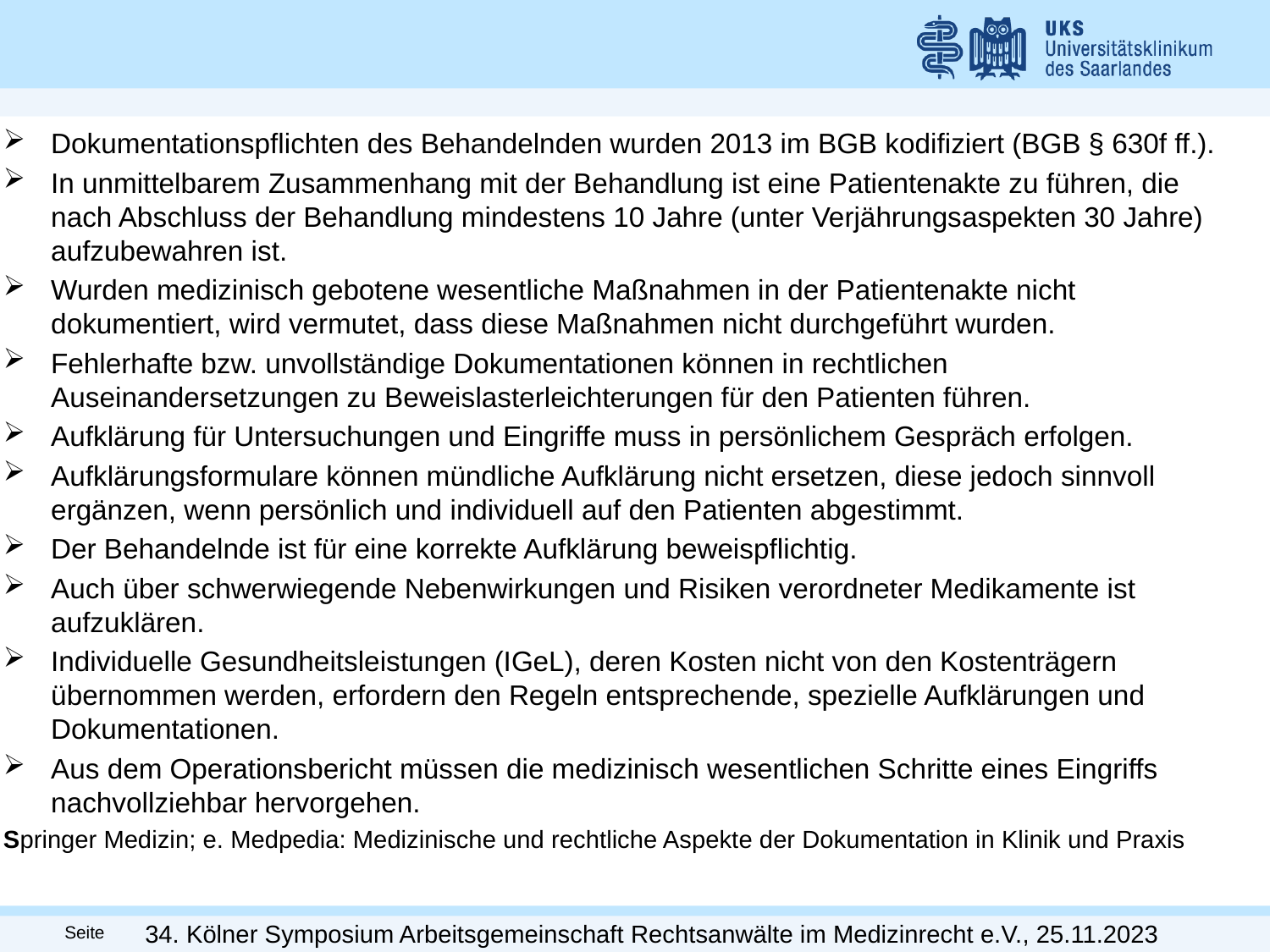

Dokumentationspflichten des Behandelnden wurden 2013 im BGB kodifiziert (BGB § 630f ff.).
In unmittelbarem Zusammenhang mit der Behandlung ist eine Patientenakte zu führen, die nach Abschluss der Behandlung mindestens 10 Jahre (unter Verjährungsaspekten 30 Jahre) aufzubewahren ist.
Wurden medizinisch gebotene wesentliche Maßnahmen in der Patientenakte nicht dokumentiert, wird vermutet, dass diese Maßnahmen nicht durchgeführt wurden.
Fehlerhafte bzw. unvollständige Dokumentationen können in rechtlichen Auseinandersetzungen zu Beweislasterleichterungen für den Patienten führen.
Aufklärung für Untersuchungen und Eingriffe muss in persönlichem Gespräch erfolgen.
Aufklärungsformulare können mündliche Aufklärung nicht ersetzen, diese jedoch sinnvoll ergänzen, wenn persönlich und individuell auf den Patienten abgestimmt.
Der Behandelnde ist für eine korrekte Aufklärung beweispflichtig.
Auch über schwerwiegende Nebenwirkungen und Risiken verordneter Medikamente ist aufzuklären.
Individuelle Gesundheitsleistungen (IGeL), deren Kosten nicht von den Kostenträgern übernommen werden, erfordern den Regeln entsprechende, spezielle Aufklärungen und Dokumentationen.
Aus dem Operationsbericht müssen die medizinisch wesentlichen Schritte eines Eingriffs nachvollziehbar hervorgehen.
Springer Medizin; e. Medpedia: Medizinische und rechtliche Aspekte der Dokumentation in Klinik und Praxis

34. Kölner Symposium Arbeitsgemeinschaft Rechtsanwälte im Medizinrecht e.V., 25.11.2023